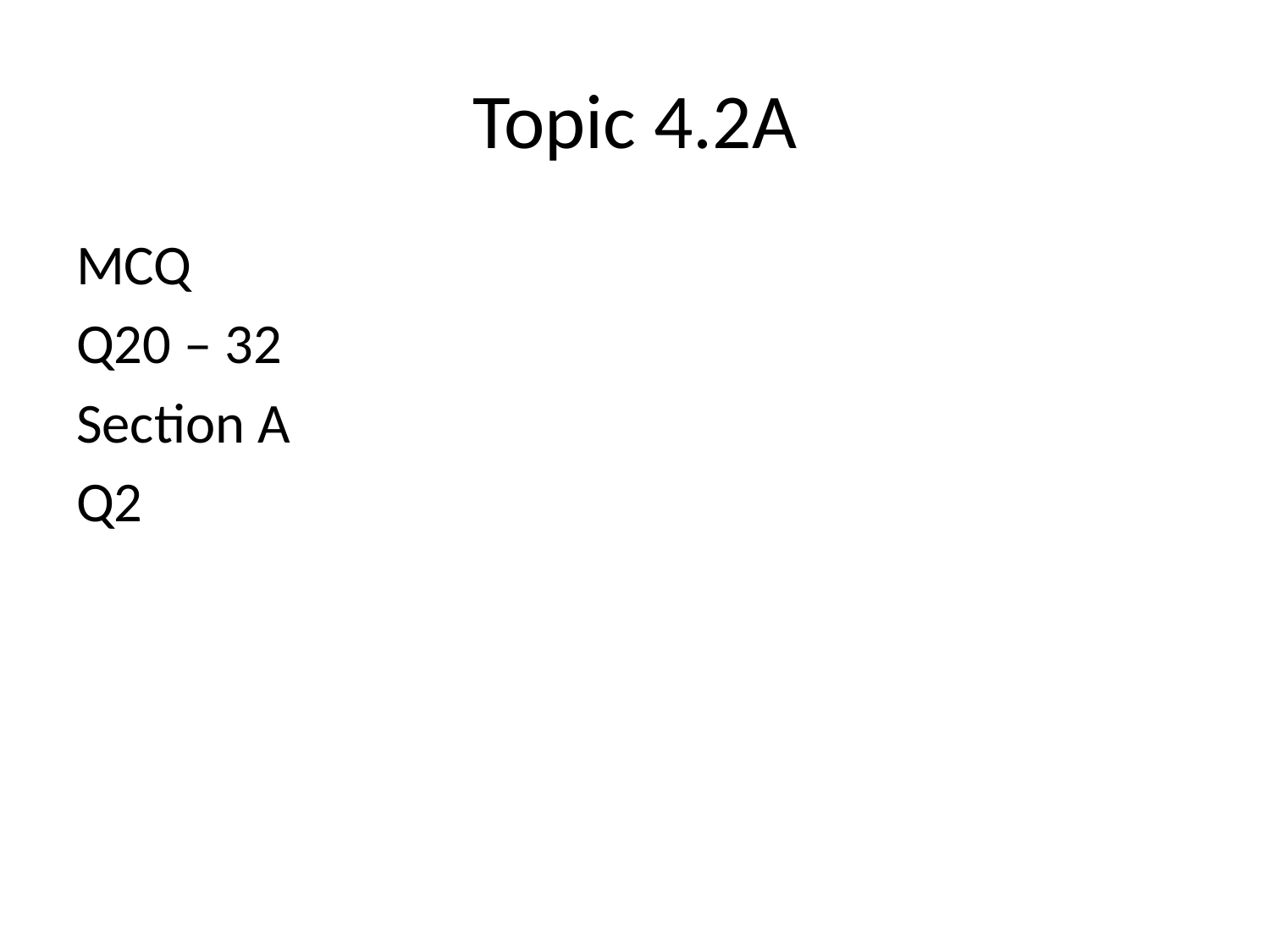

# Topic 4.2A
MCQ
Q20 – 32
Section A
Q2